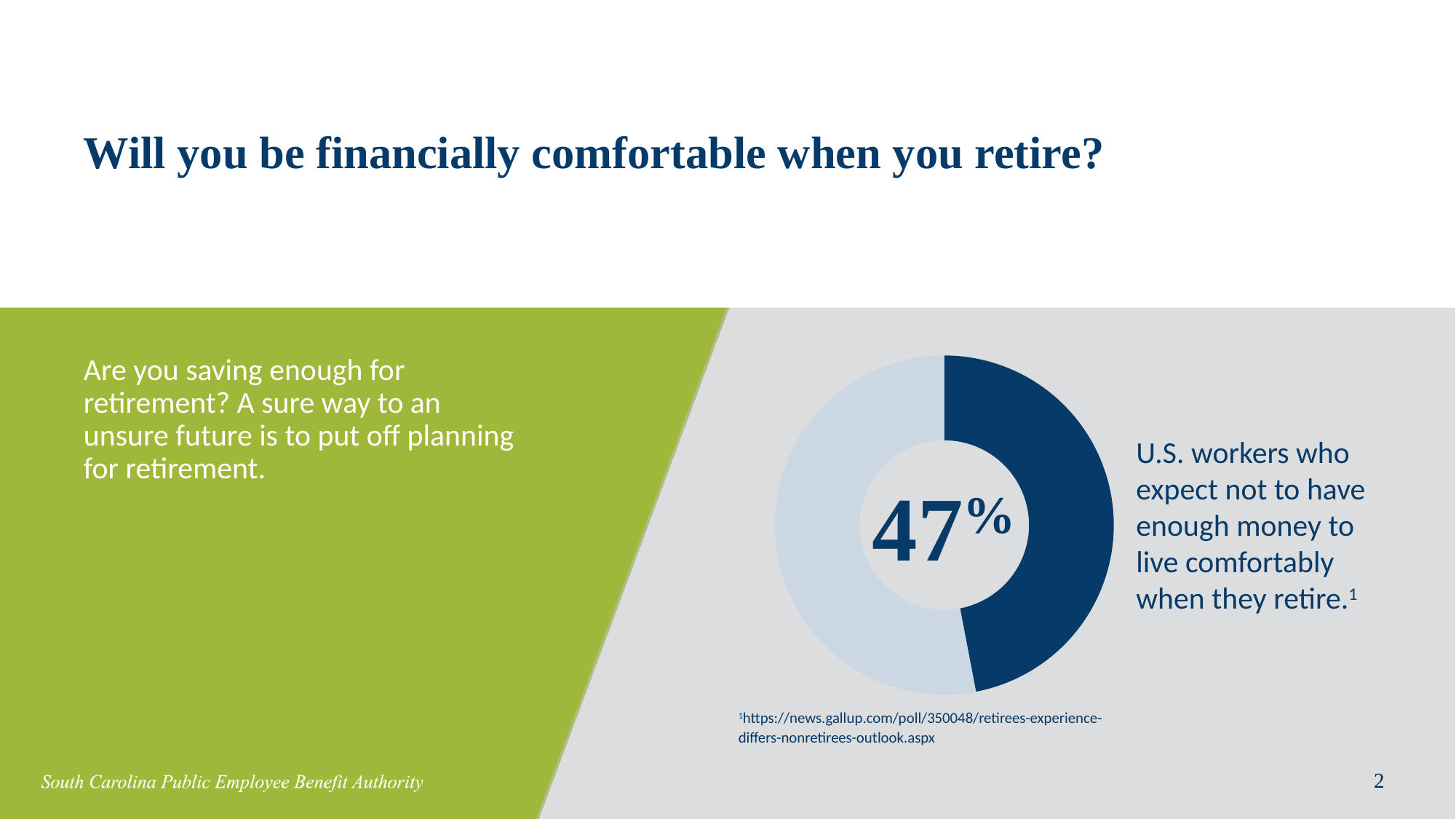

# Will you be financially comfortable when you retire?
Are you saving enough for retirement? A sure way to an unsure future is to put off planning for retirement.

### Chart

| Category | Sales |
|---|---|
| No money | 47.0 |
| Money | 53.0 |
U.S. workers who expect not to have enough money to live comfortably when they retire.1
47%
1https://news.gallup.com/poll/350048/retirees-experience-differs-nonretirees-outlook.aspx
2